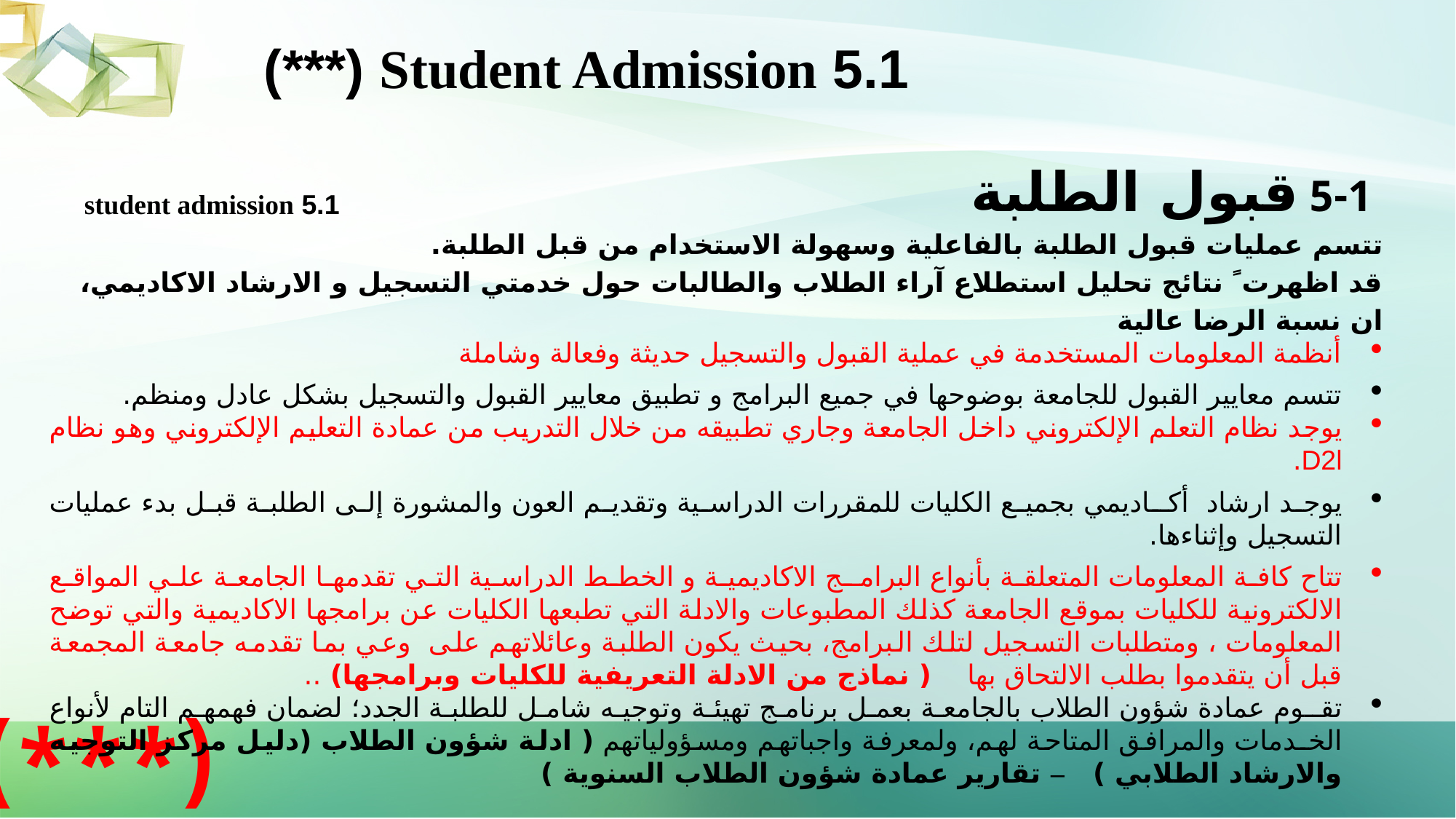

5.1 Student Admission (***)
 5-1 قبول الطلبة
تتسم عمليات قبول الطلبة بالفاعلية وسهولة الاستخدام من قبل الطلبة.
قد اظهرت ً نتائج تحليل استطلاع آراء الطلاب والطالبات حول خدمتي التسجيل و الارشاد الاكاديمي، ان نسبة الرضا عالية
أنظمة المعلومات المستخدمة في عملية القبول والتسجيل حديثة وفعالة وشاملة
تتسم معايير القبول للجامعة بوضوحها في جميع البرامج و تطبيق معايير القبول والتسجيل بشكل عادل ومنظم.
يوجد نظام التعلم الإلكتروني داخل الجامعة وجاري تطبيقه من خلال التدريب من عمادة التعليم الإلكتروني وهو نظام D2l.
يوجد ارشاد  أكـاديمي بجميع الكليات للمقررات الدراسية وتقديم العون والمشورة إلى الطلبة قبل بدء عمليات التسجيل وإثناءها.
تتاح كافة المعلومات المتعلقة بأنواع البرامـج الاكاديمية و الخطط الدراسية التي تقدمها الجامعة علي المواقع الالكترونية للكليات بموقع الجامعة كذلك المطبوعات والادلة التي تطبعها الكليات عن برامجها الاكاديمية والتي توضح المعلومات ، ومتطلبات التسجيل لتلك البرامج، بحيث يكون الطلبة وعائلاتهم على  وعي بما تقدمه جامعة المجمعة قبل أن يتقدموا بطلب الالتحاق بها    ( نماذج من الادلة التعريفية للكليات وبرامجها) ..
تقـوم عمادة شؤون الطلاب بالجامعة بعمل برنامج تهيئة وتوجيه شامل للطلبة الجدد؛ لضمان فهمهم التام لأنواع الخـدمات والمرافق المتاحة لهم، ولمعرفة واجباتهم ومسؤولياتهم ( ادلة شؤون الطلاب (دليل مركز التوجيه والارشاد الطلابي )   – تقارير عمادة شؤون الطلاب السنوية )

5.1 student admission
(***)